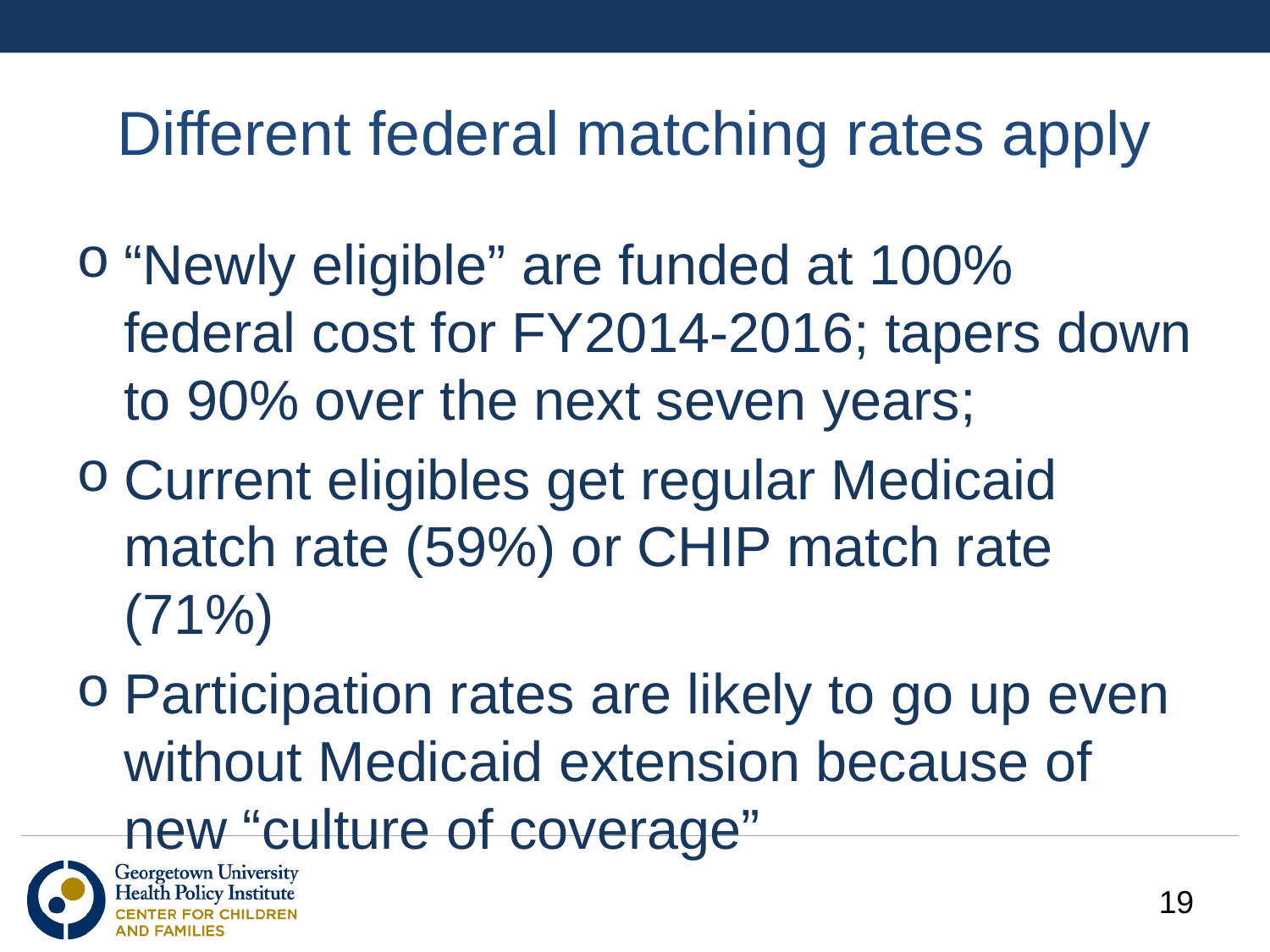

# Different federal matching rates apply
“Newly eligible” are funded at 100% federal cost for FY2014-2016; tapers down to 90% over the next seven years;
Current eligibles get regular Medicaid match rate (59%) or CHIP match rate (71%)
Participation rates are likely to go up even without Medicaid extension because of new “culture of coverage”
19